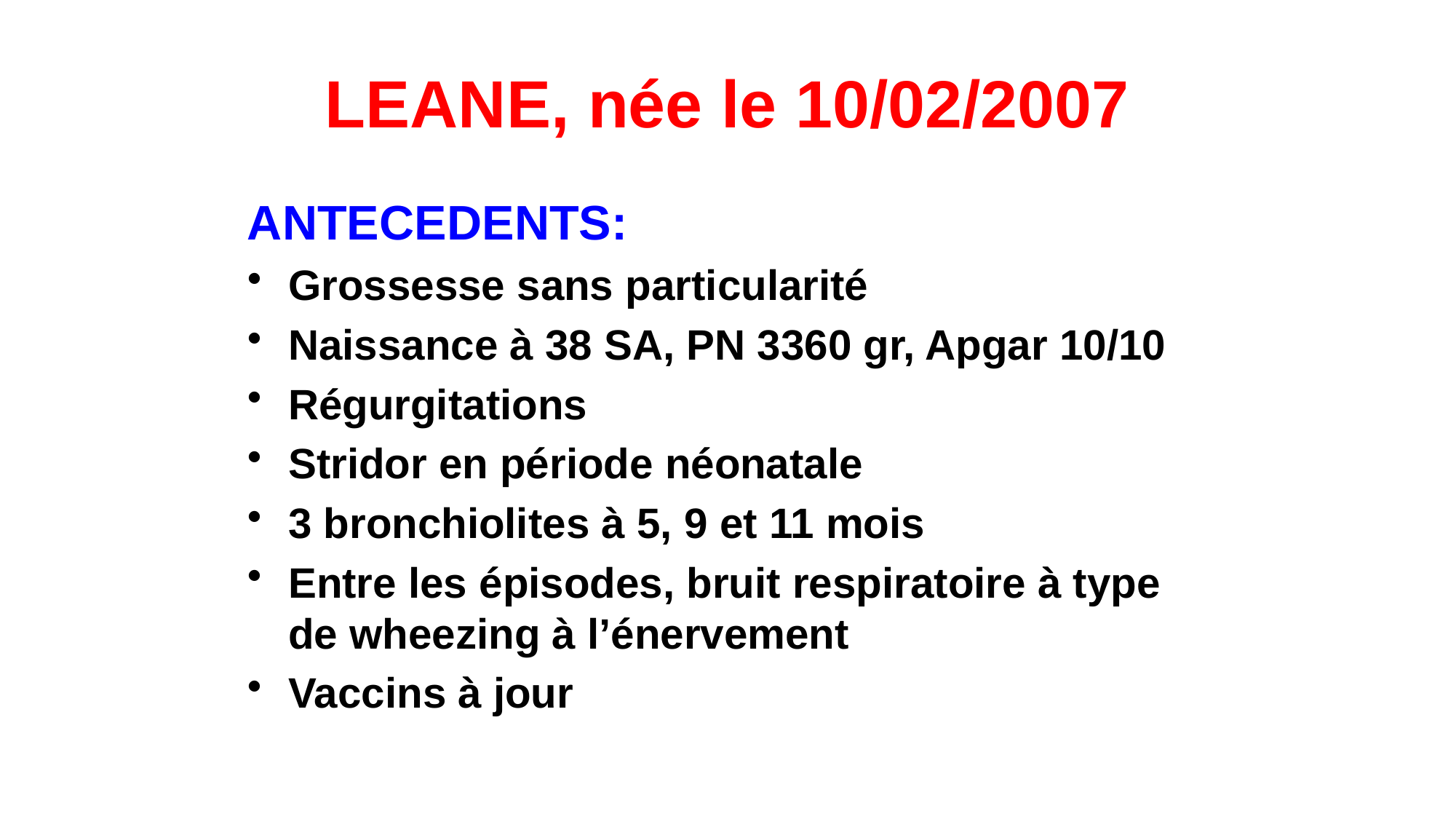

# LEANE, née le 10/02/2007
ANTECEDENTS:
Grossesse sans particularité
Naissance à 38 SA, PN 3360 gr, Apgar 10/10
Régurgitations
Stridor en période néonatale
3 bronchiolites à 5, 9 et 11 mois
Entre les épisodes, bruit respiratoire à type de wheezing à l’énervement
Vaccins à jour